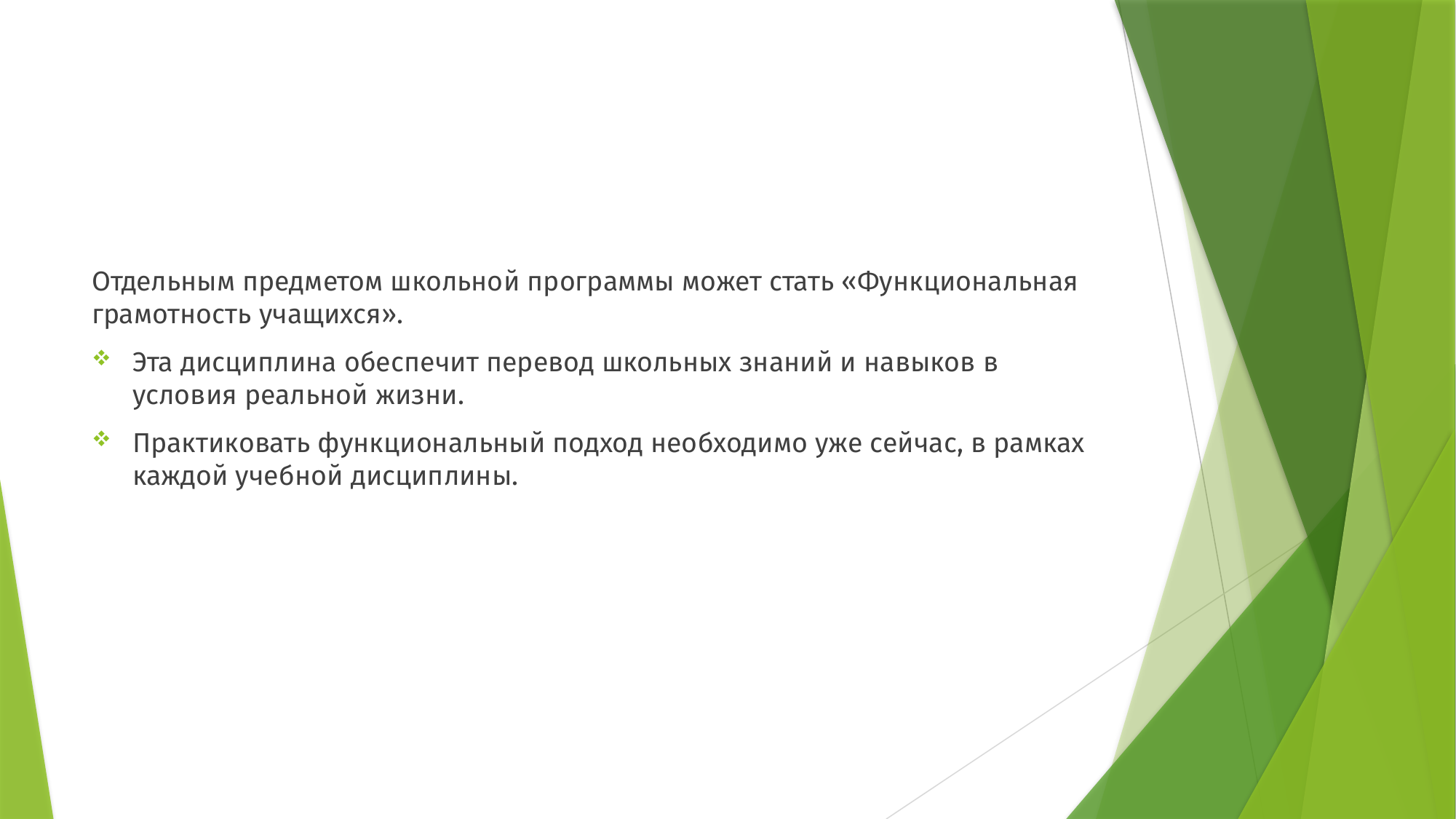

#
Отдельным предметом школьной программы может стать «Функциональная грамотность учащихся».
Эта дисциплина обеспечит перевод школьных знаний и навыков в условия реальной жизни.
Практиковать функциональный подход необходимо уже сейчас, в рамках каждой учебной дисциплины.